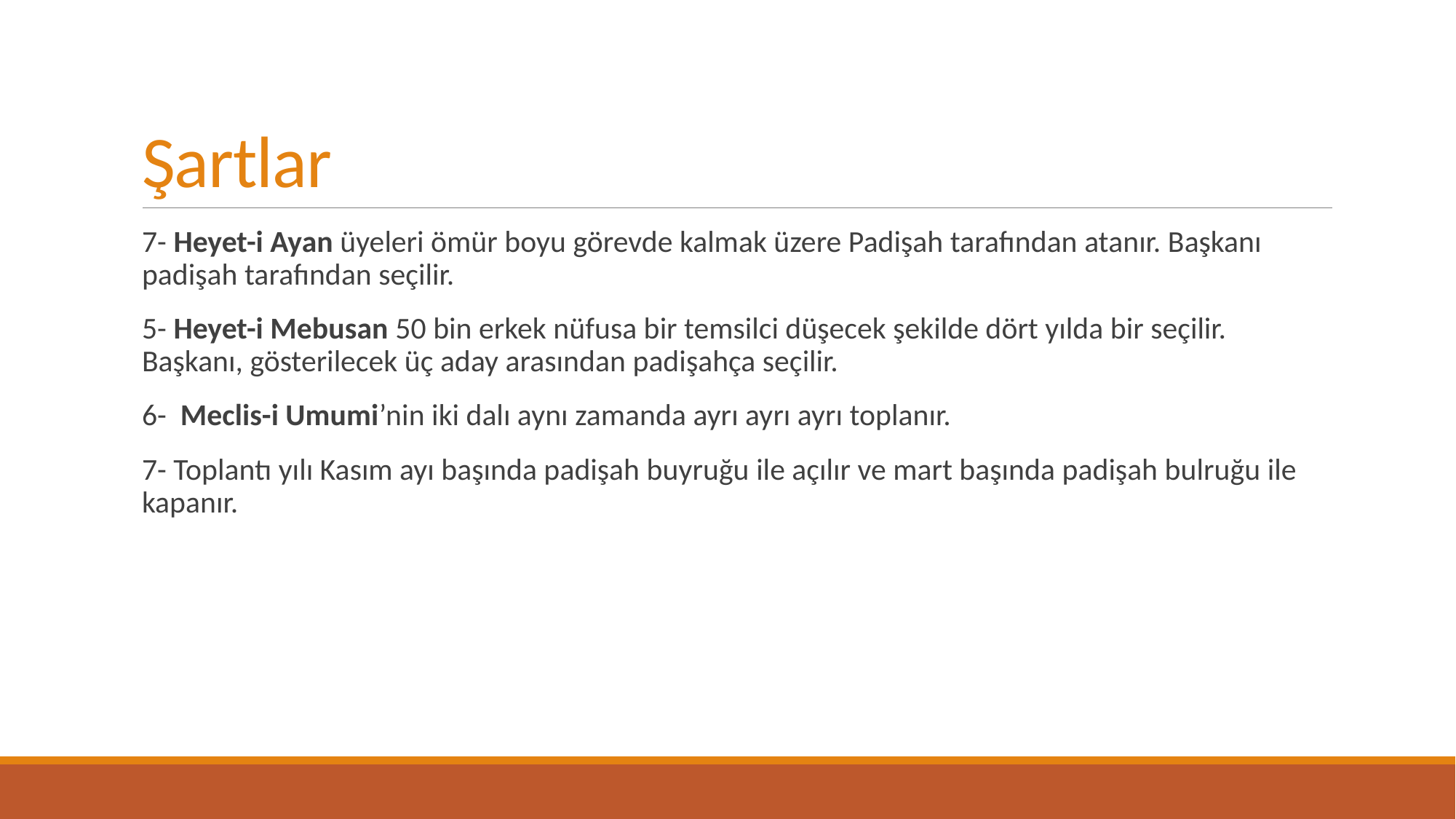

# Şartlar
7- Heyet-i Ayan üyeleri ömür boyu görevde kalmak üzere Padişah tarafından atanır. Başkanı padişah tarafından seçilir.
5- Heyet-i Mebusan 50 bin erkek nüfusa bir temsilci düşecek şekilde dört yılda bir seçilir. Başkanı, gösterilecek üç aday arasından padişahça seçilir.
6-  Meclis-i Umumi’nin iki dalı aynı zamanda ayrı ayrı ayrı toplanır.
7- Toplantı yılı Kasım ayı başında padişah buyruğu ile açılır ve mart başında padişah bulruğu ile kapanır.